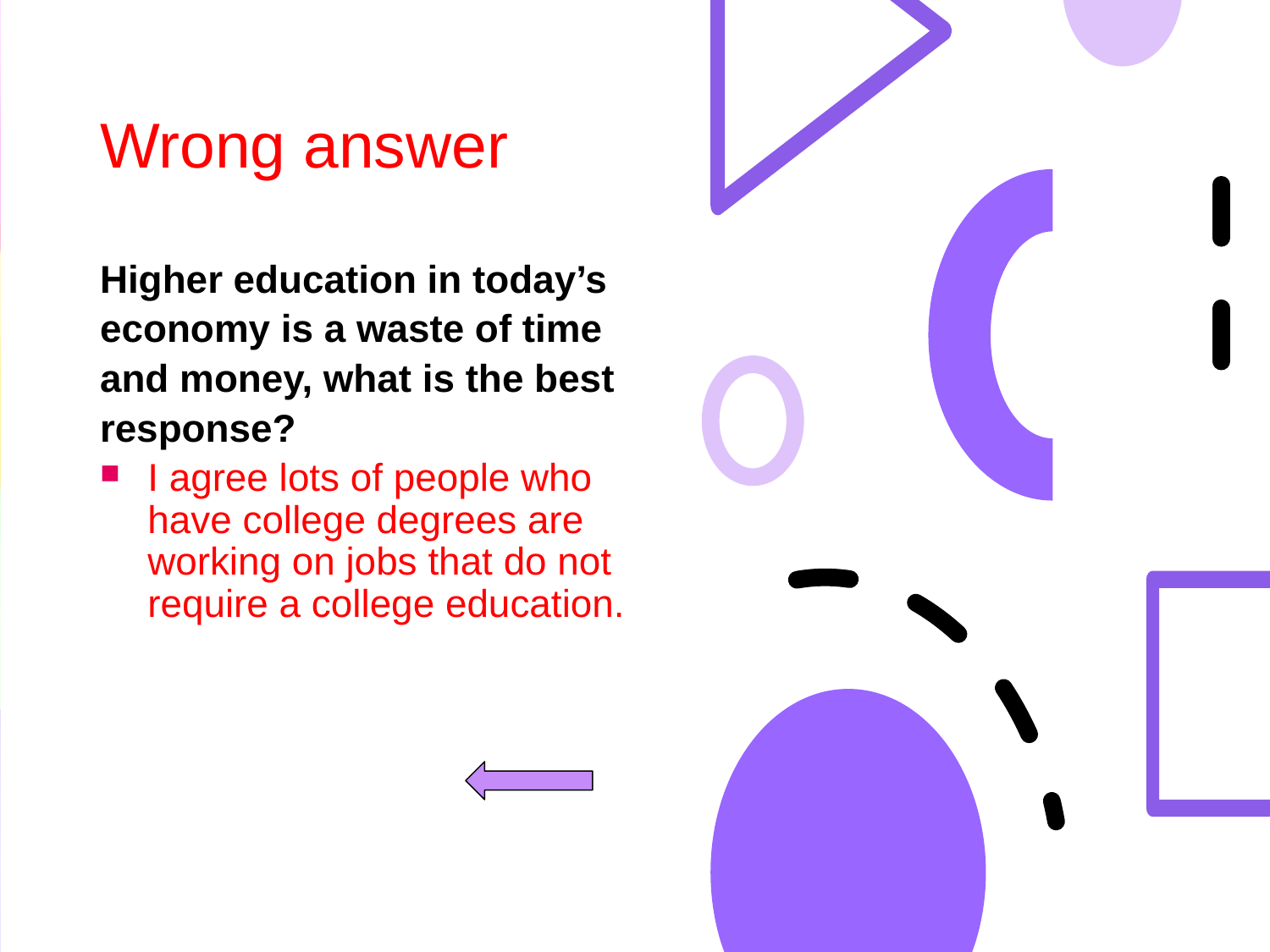

# Wrong answer

Higher education in today’s
economy is a waste of time
and money, what is the best
response?
I agree lots of people who have college degrees are working on jobs that do not require a college education.